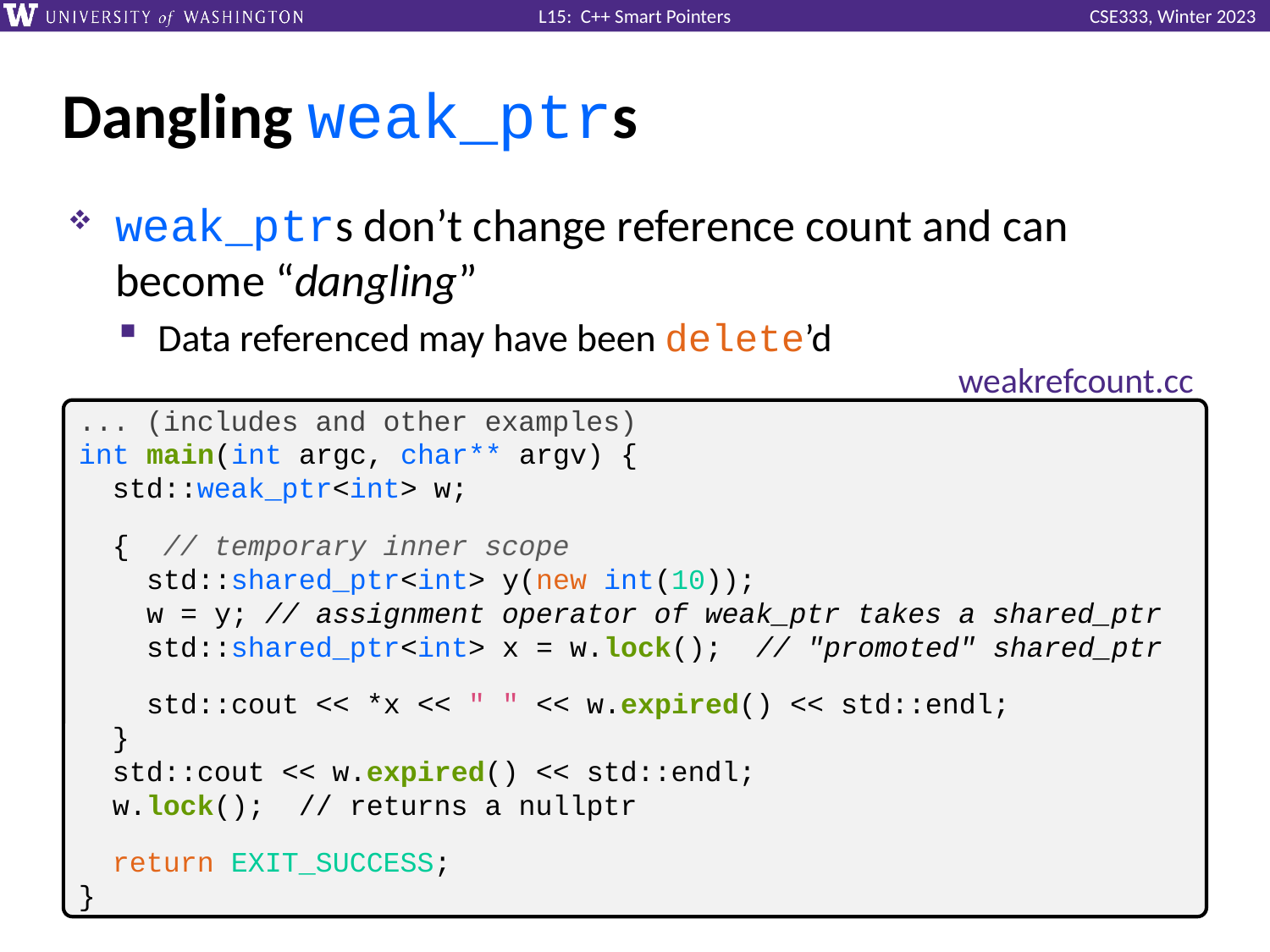

# Dangling weak_ptrs
weak_ptrs don’t change reference count and can become “dangling”
Data referenced may have been delete’d
weakrefcount.cc
... (includes and other examples)
int main(int argc, char** argv) {
  std::weak_ptr<int> w;

  {  // temporary inner scope
    std::shared_ptr<int> y(new int(10));
    w = y; // assignment operator of weak_ptr takes a shared_ptr
    std::shared_ptr<int> x = w.lock();  // "promoted" shared_ptr

    std::cout << *x << " " << w.expired() << std::endl;
  }
  std::cout << w.expired() << std::endl;
  w.lock();  // returns a nullptr

  return EXIT_SUCCESS;
}